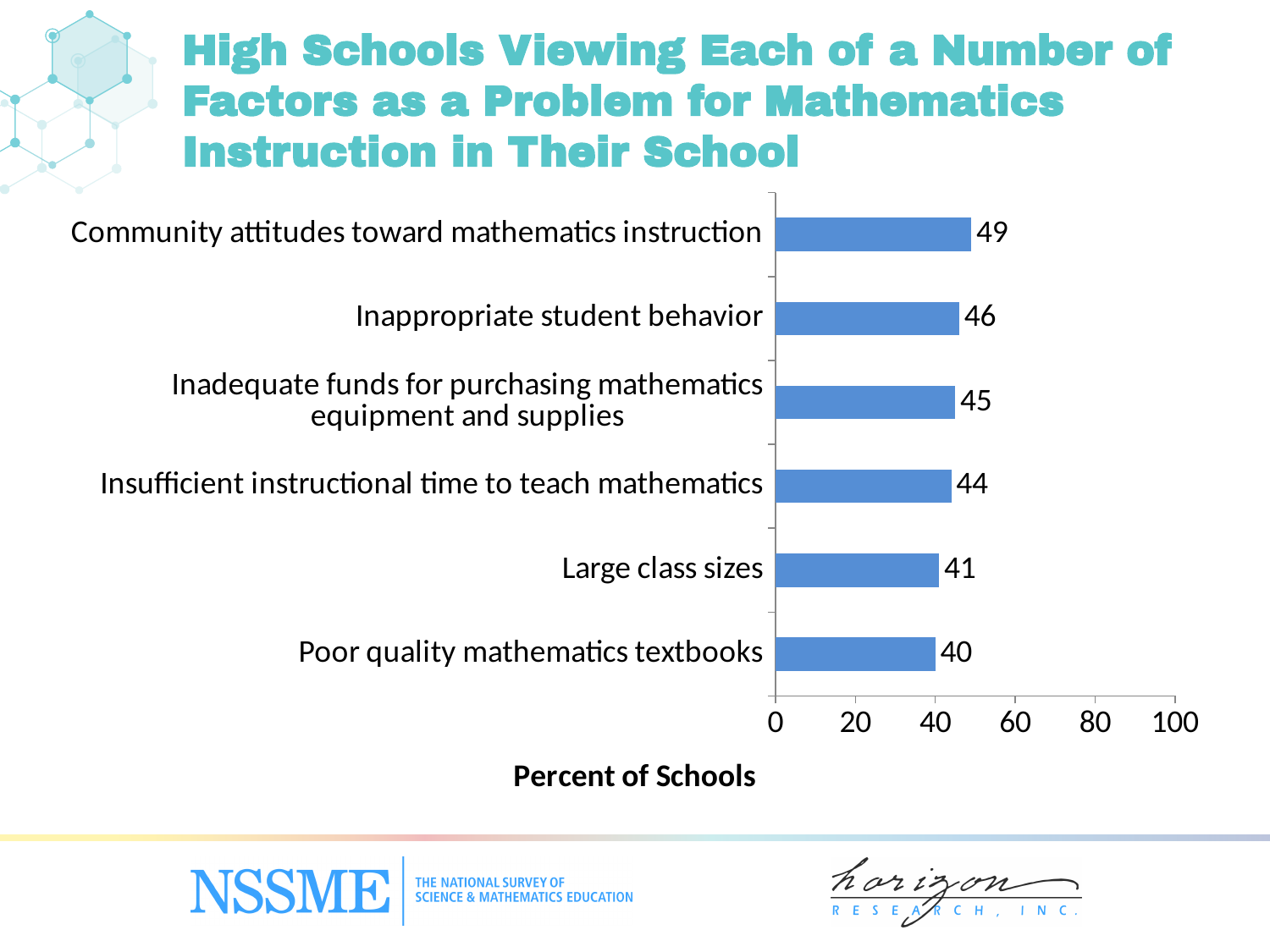

# High Schools Viewing Each of a Number of Factors as a Problem for Mathematics Instruction in Their School

### Chart

| Category | Percent of Schools |
|---|---|
| Poor quality mathematics textbooks | 40.0 |
| Large class sizes | 41.0 |
| Insufficient instructional time to teach mathematics | 44.0 |
| Inadequate funds for purchasing mathematics equipment and supplies | 45.0 |
| Inappropriate student behavior | 46.0 |
| Community attitudes toward mathematics instruction | 49.0 |